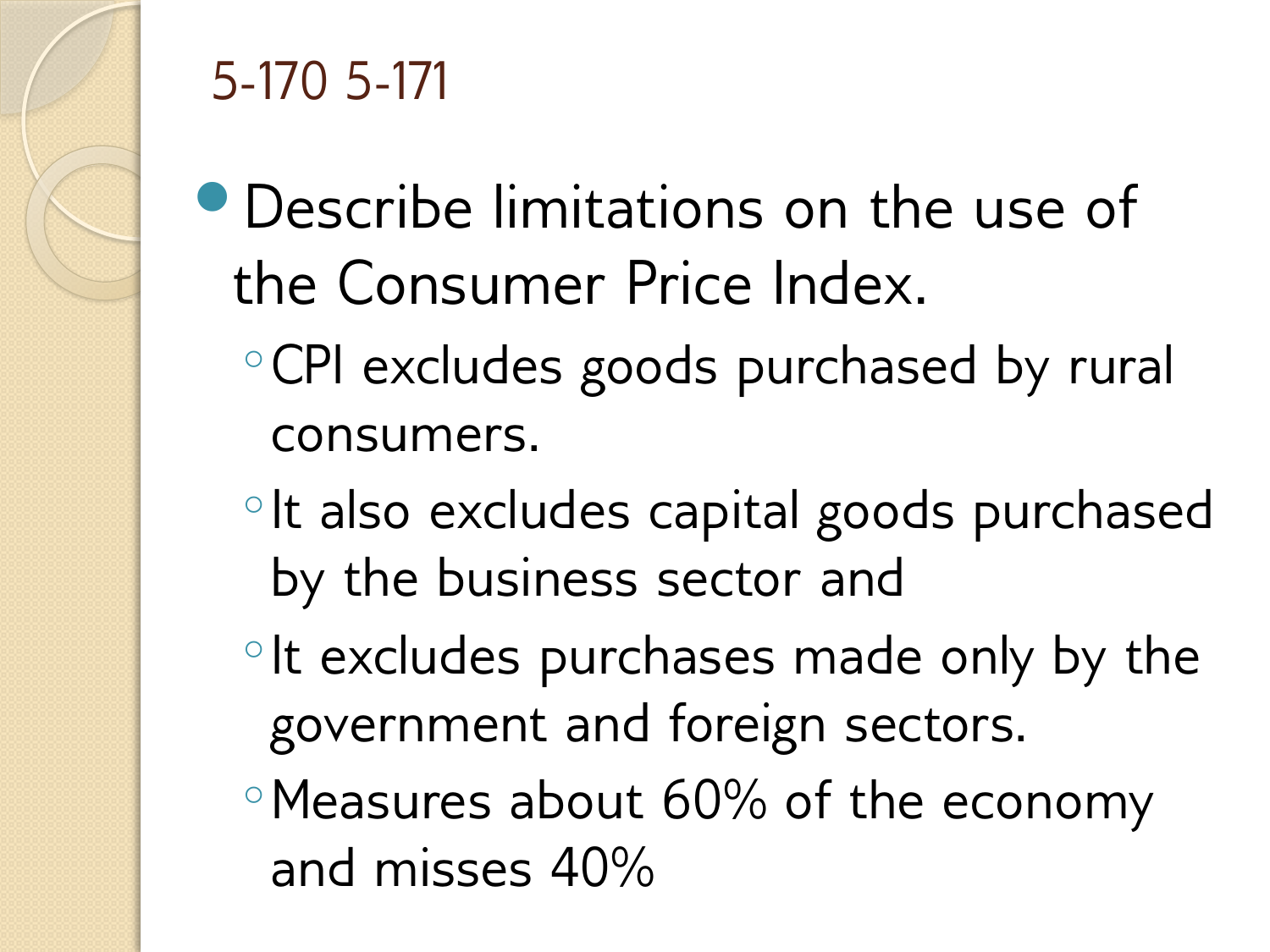

# 5-170 5-171
Describe limitations on the use of the Consumer Price Index.
CPI excludes goods purchased by rural consumers.
It also excludes capital goods purchased by the business sector and
It excludes purchases made only by the government and foreign sectors.
Measures about 60% of the economy and misses 40%